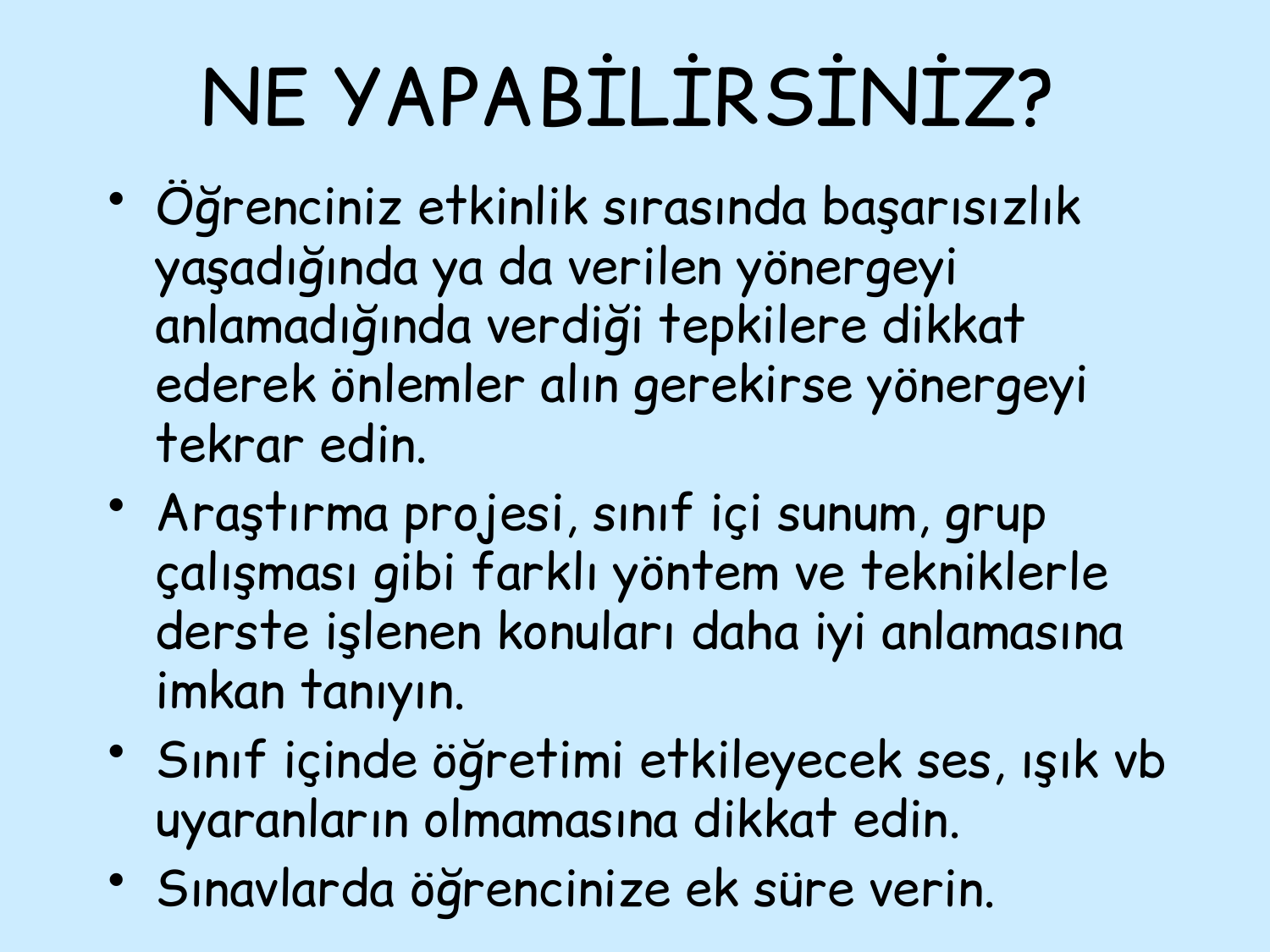

# NE YAPABİLİRSİNİZ?
Öğrenciniz etkinlik sırasında başarısızlık yaşadığında ya da verilen yönergeyi anlamadığında verdiği tepkilere dikkat ederek önlemler alın gerekirse yönergeyi tekrar edin.
Araştırma projesi, sınıf içi sunum, grup çalışması gibi farklı yöntem ve tekniklerle derste işlenen konuları daha iyi anlamasına imkan tanıyın.
Sınıf içinde öğretimi etkileyecek ses, ışık vb uyaranların olmamasına dikkat edin.
Sınavlarda öğrencinize ek süre verin.